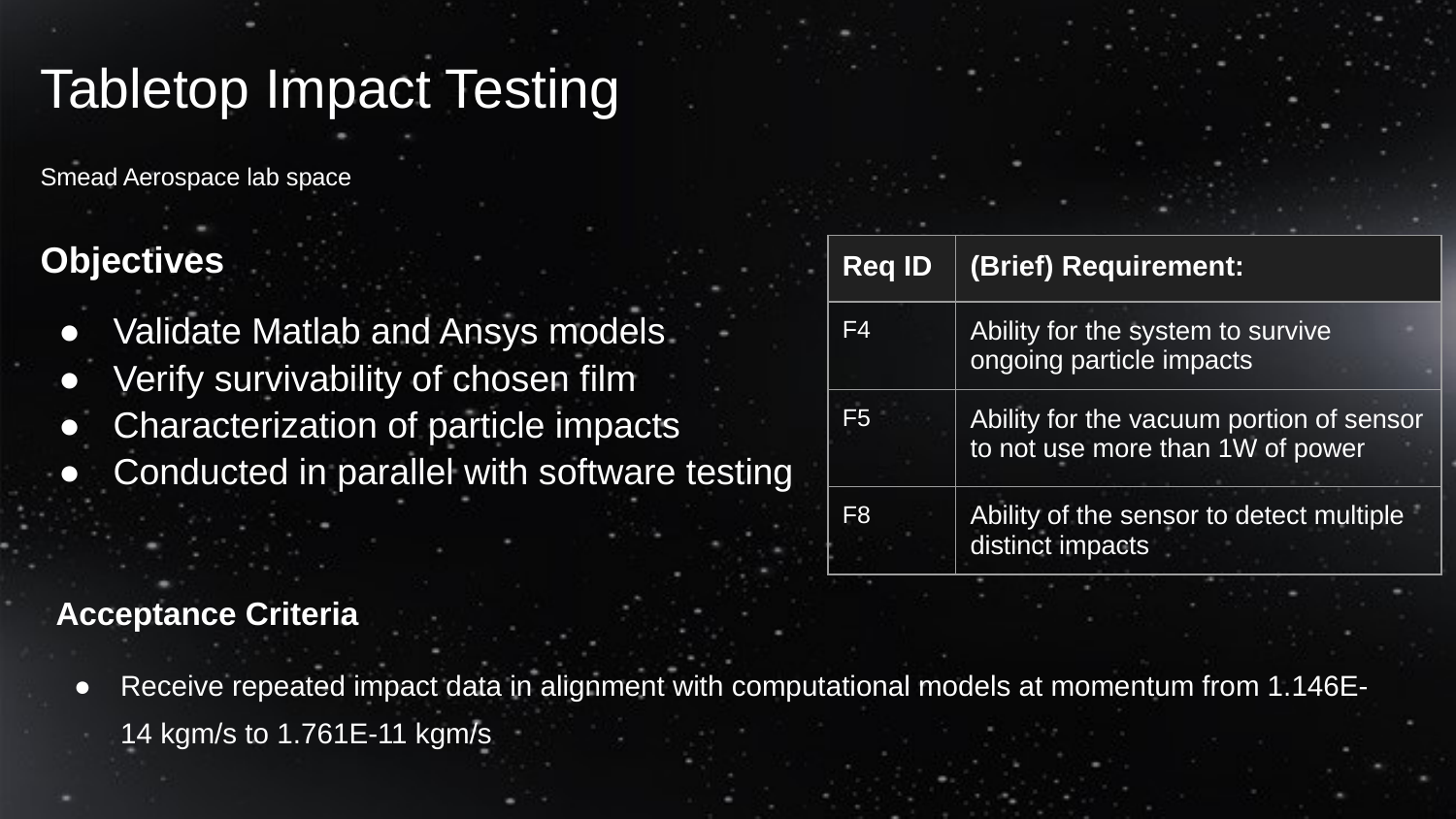

# Tabletop Impact Testing
Smead Aerospace lab space
Objectives
Validate Matlab and Ansys models
Verify survivability of chosen film
Characterization of particle impacts
Conducted in parallel with software testing
| Req ID | (Brief) Requirement: |
| --- | --- |
| F4 | Ability for the system to survive ongoing particle impacts |
| F5 | Ability for the vacuum portion of sensor to not use more than 1W of power |
| F8 | Ability of the sensor to detect multiple distinct impacts |
Acceptance Criteria
Receive repeated impact data in alignment with computational models at momentum from 1.146E-14 kgm/s to 1.761E-11 kgm/s